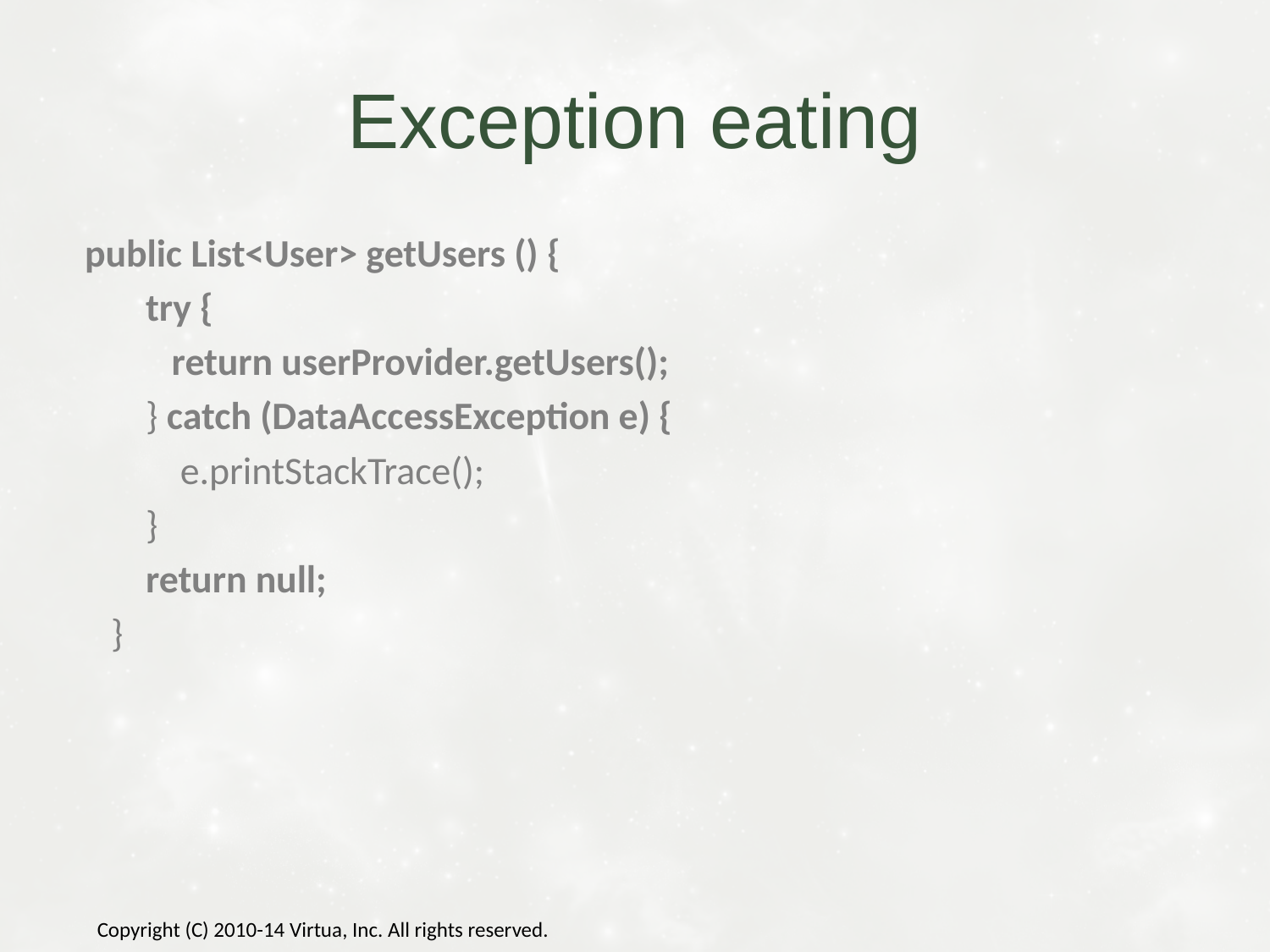

# Exception eating
 public List<User> getUsers () {
        try {
           return userProvider.getUsers();
        } catch (DataAccessException e) {
            e.printStackTrace();
        }
        return null;
    }
Copyright (C) 2010-14 Virtua, Inc. All rights reserved.